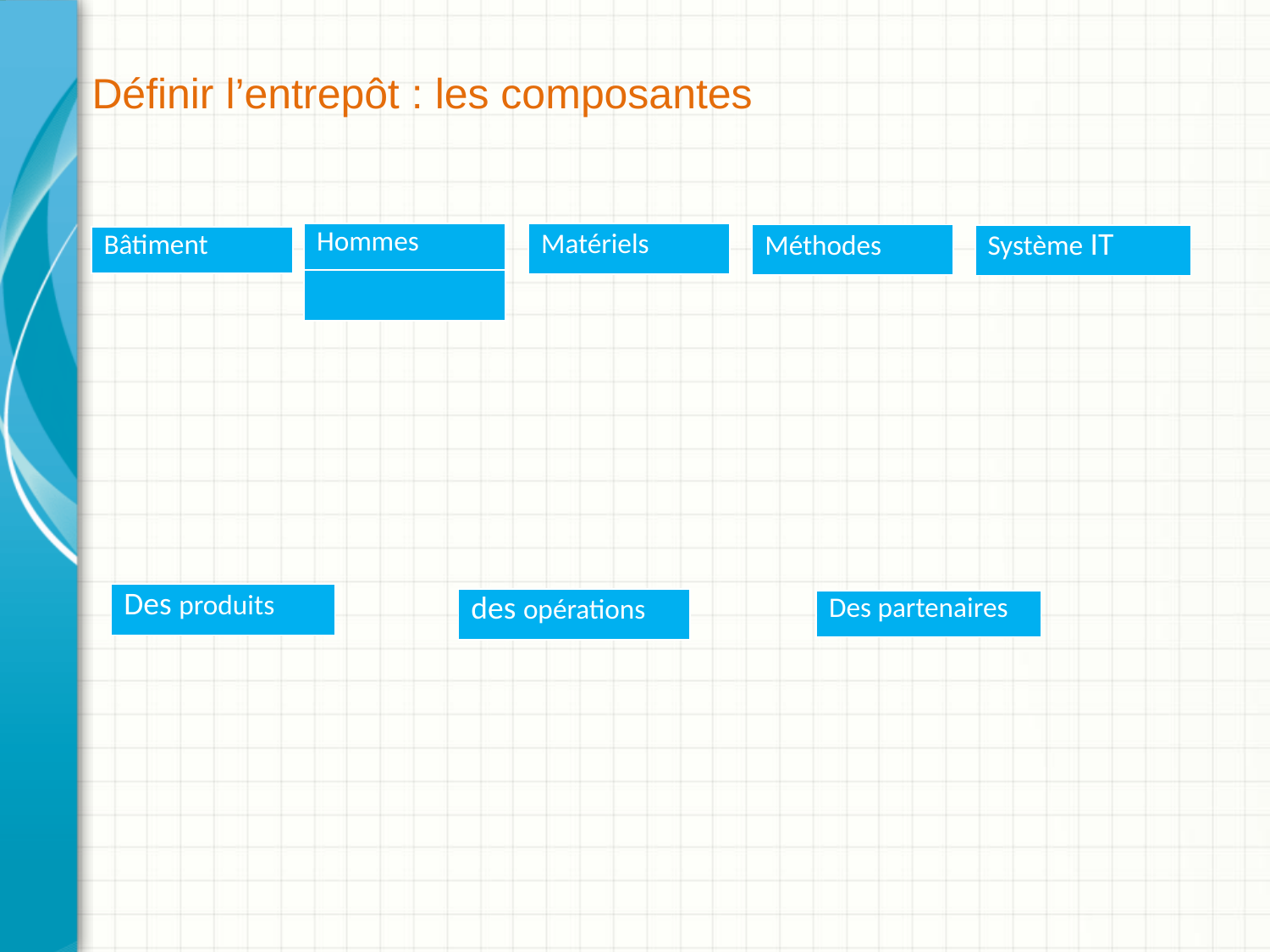

Définir l’entrepôt : les composantes
| Hommes |
| --- |
|  |
| Matériels |
| --- |
| Méthodes |
| --- |
| Système IT |
| --- |
| Bâtiment |
| --- |
| Des produits |
| --- |
| des opérations |
| --- |
| Des partenaires |
| --- |